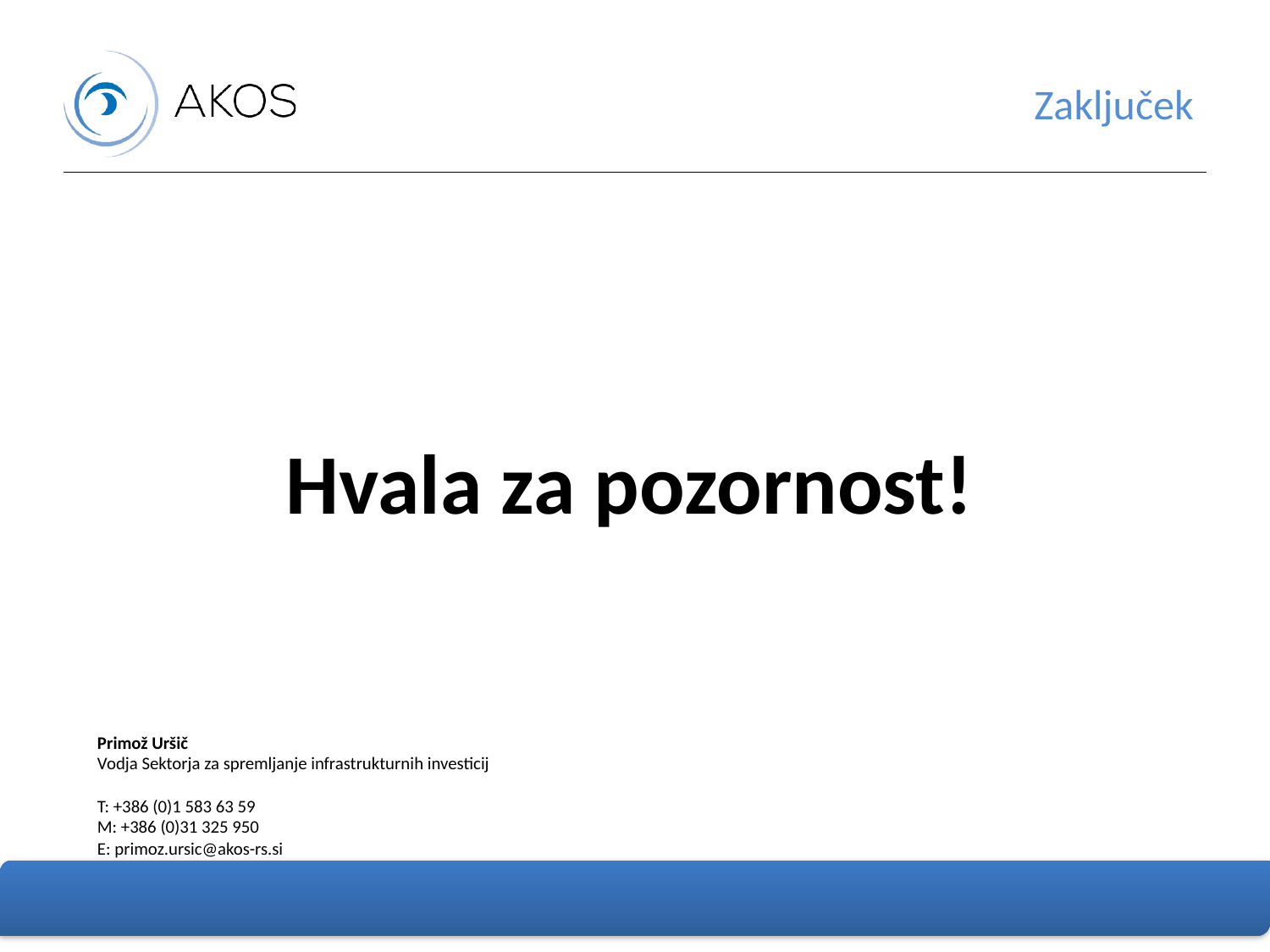

# Zaključek
Hvala za pozornost!

Primož Uršič
Vodja Sektorja za spremljanje infrastrukturnih investicij
T: +386 (0)1 583 63 59
M: +386 (0)31 325 950
E: primoz.ursic@akos-rs.si